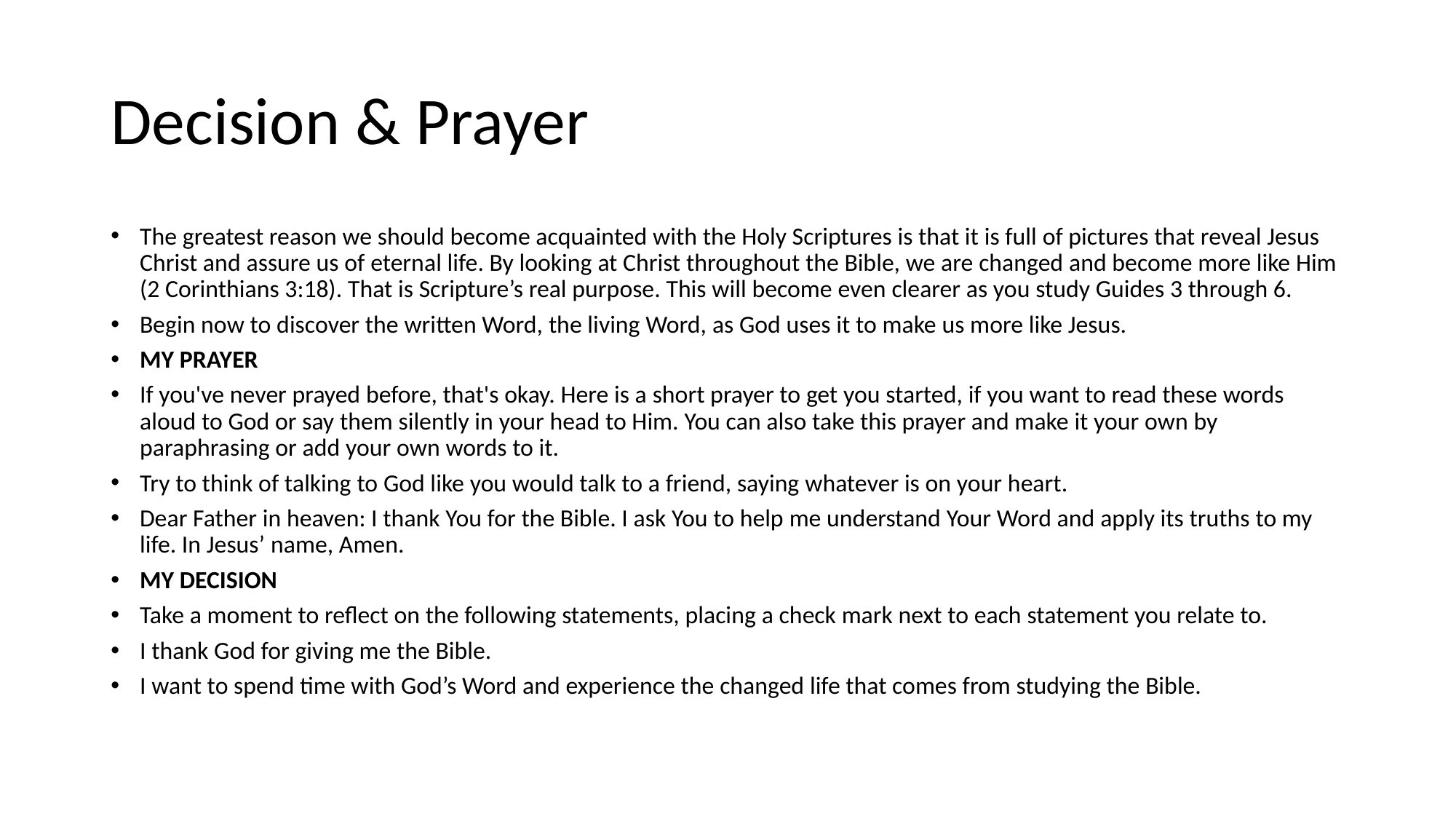

# Decision & Prayer
The greatest reason we should become acquainted with the Holy Scriptures is that it is full of pictures that reveal Jesus Christ and assure us of eternal life. By looking at Christ throughout the Bible, we are changed and become more like Him (2 Corinthians 3:18). That is Scripture’s real purpose. This will become even clearer as you study Guides 3 through 6.
Begin now to discover the written Word, the living Word, as God uses it to make us more like Jesus.
MY PRAYER
If you've never prayed before, that's okay. Here is a short prayer to get you started, if you want to read these words aloud to God or say them silently in your head to Him. You can also take this prayer and make it your own by paraphrasing or add your own words to it.
Try to think of talking to God like you would talk to a friend, saying whatever is on your heart.
Dear Father in heaven: I thank You for the Bible. I ask You to help me understand Your Word and apply its truths to my life. In Jesus’ name, Amen.
MY DECISION
Take a moment to reflect on the following statements, placing a check mark next to each statement you relate to.
I thank God for giving me the Bible.
I want to spend time with God’s Word and experience the changed life that comes from studying the Bible.